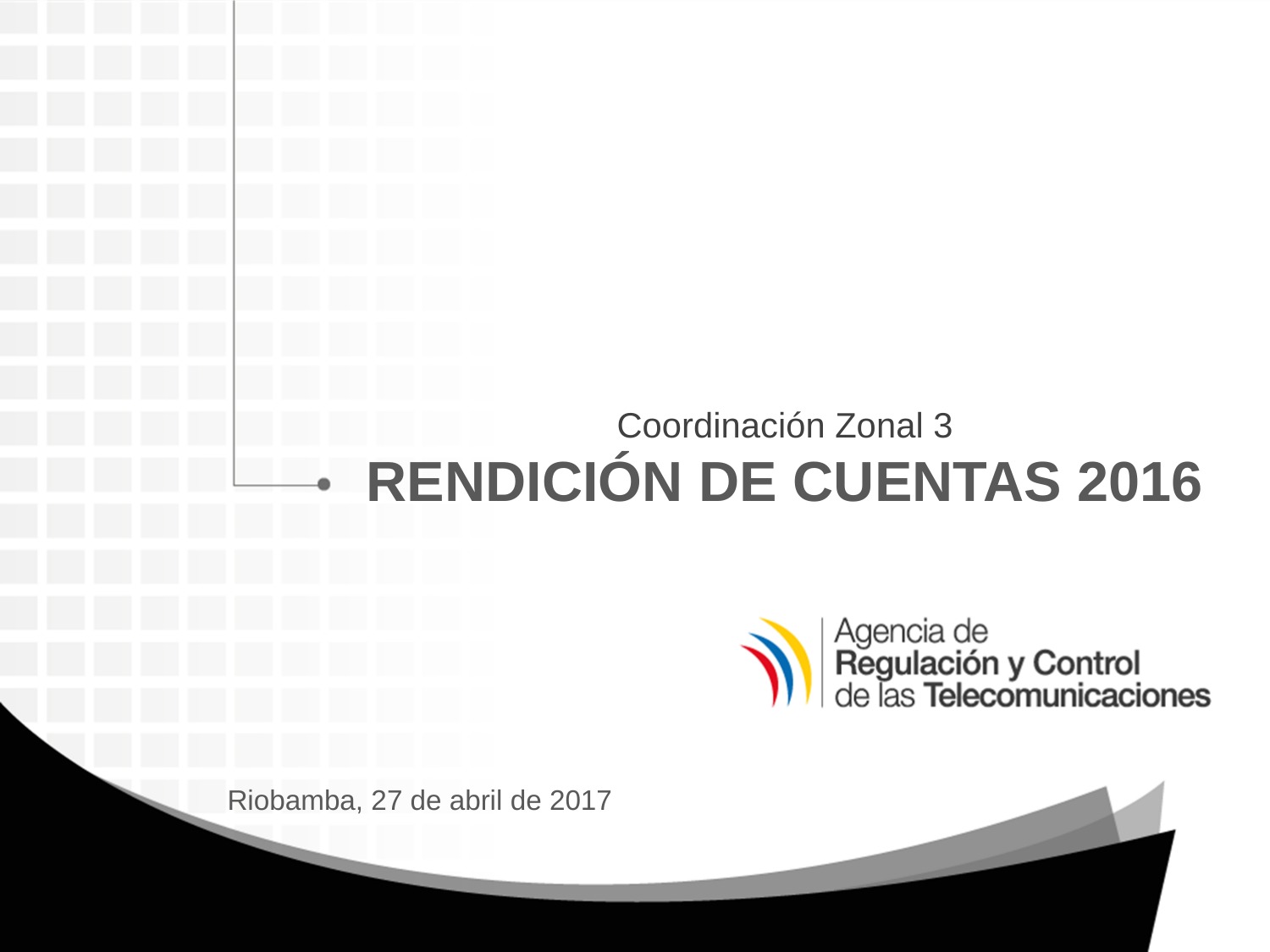

Coordinación Zonal 3
RENDICIÓN DE CUENTAS 2016
Riobamba, 27 de abril de 2017